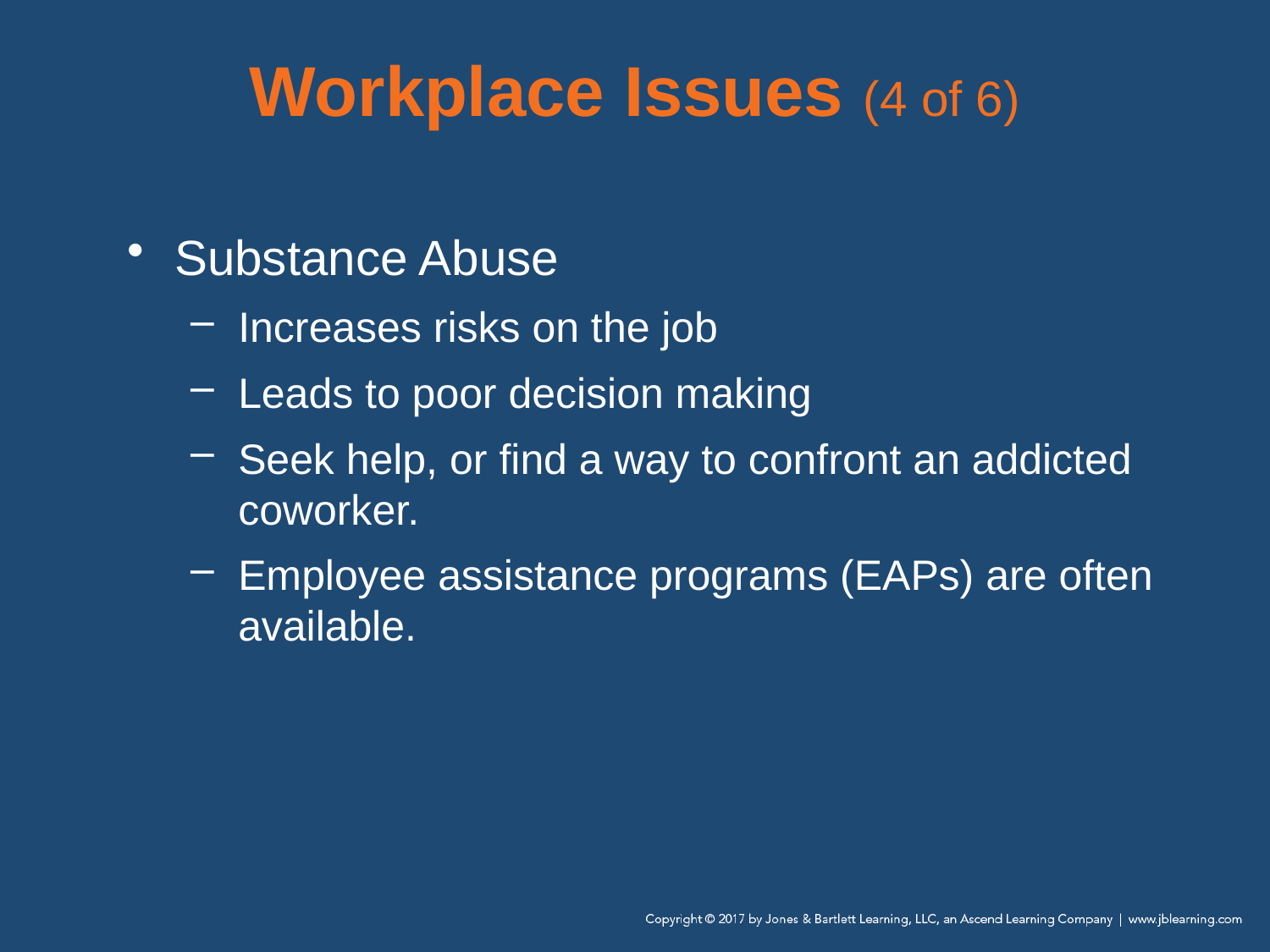

# Workplace Issues (4 of 6)
Substance Abuse
Increases risks on the job
Leads to poor decision making
Seek help, or find a way to confront an addicted coworker.
Employee assistance programs (EAPs) are often available.